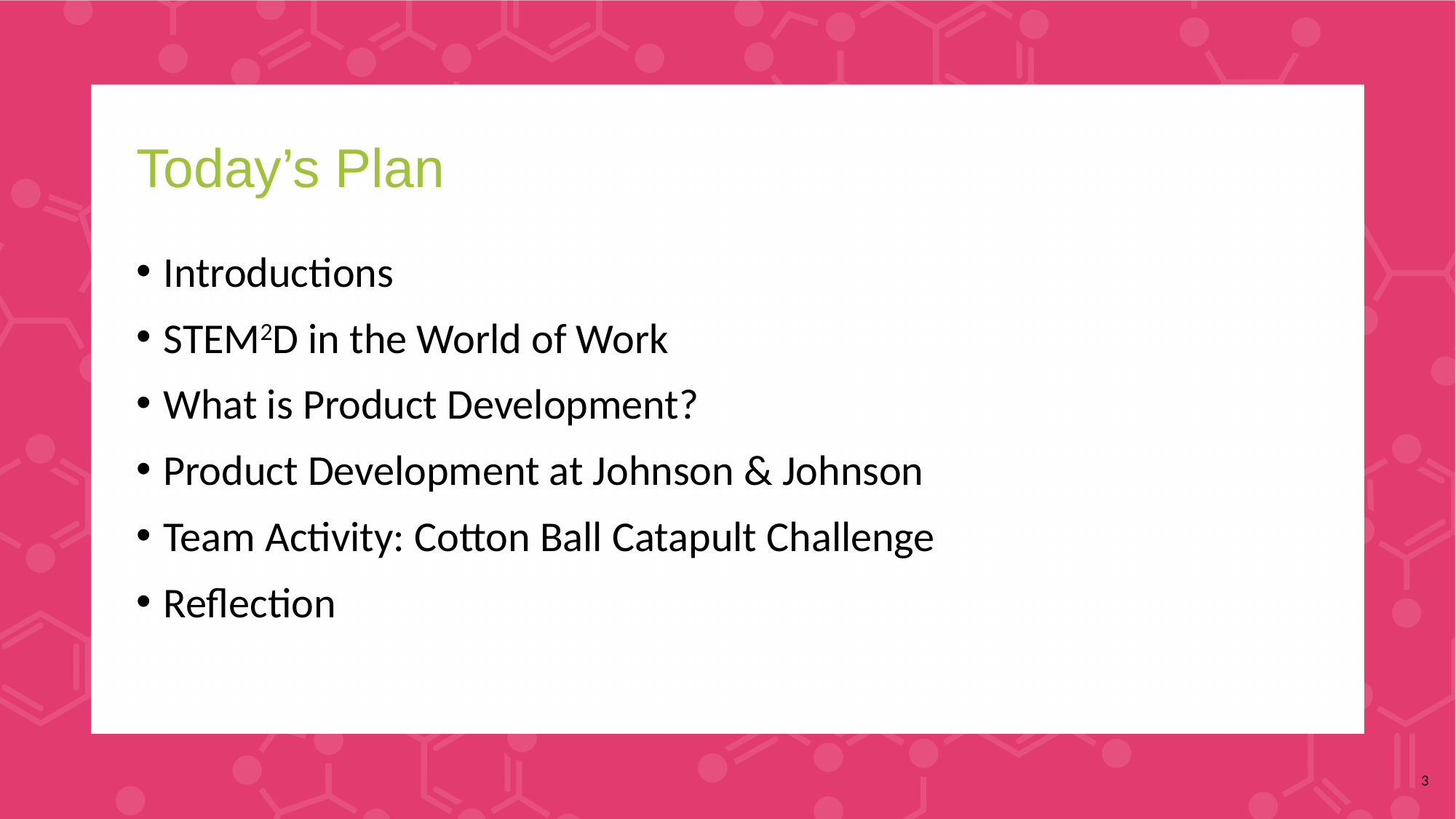

# Today’s Plan
Introductions
STEM2D in the World of Work
What is Product Development?
Product Development at Johnson & Johnson
Team Activity: Cotton Ball Catapult Challenge
Reflection